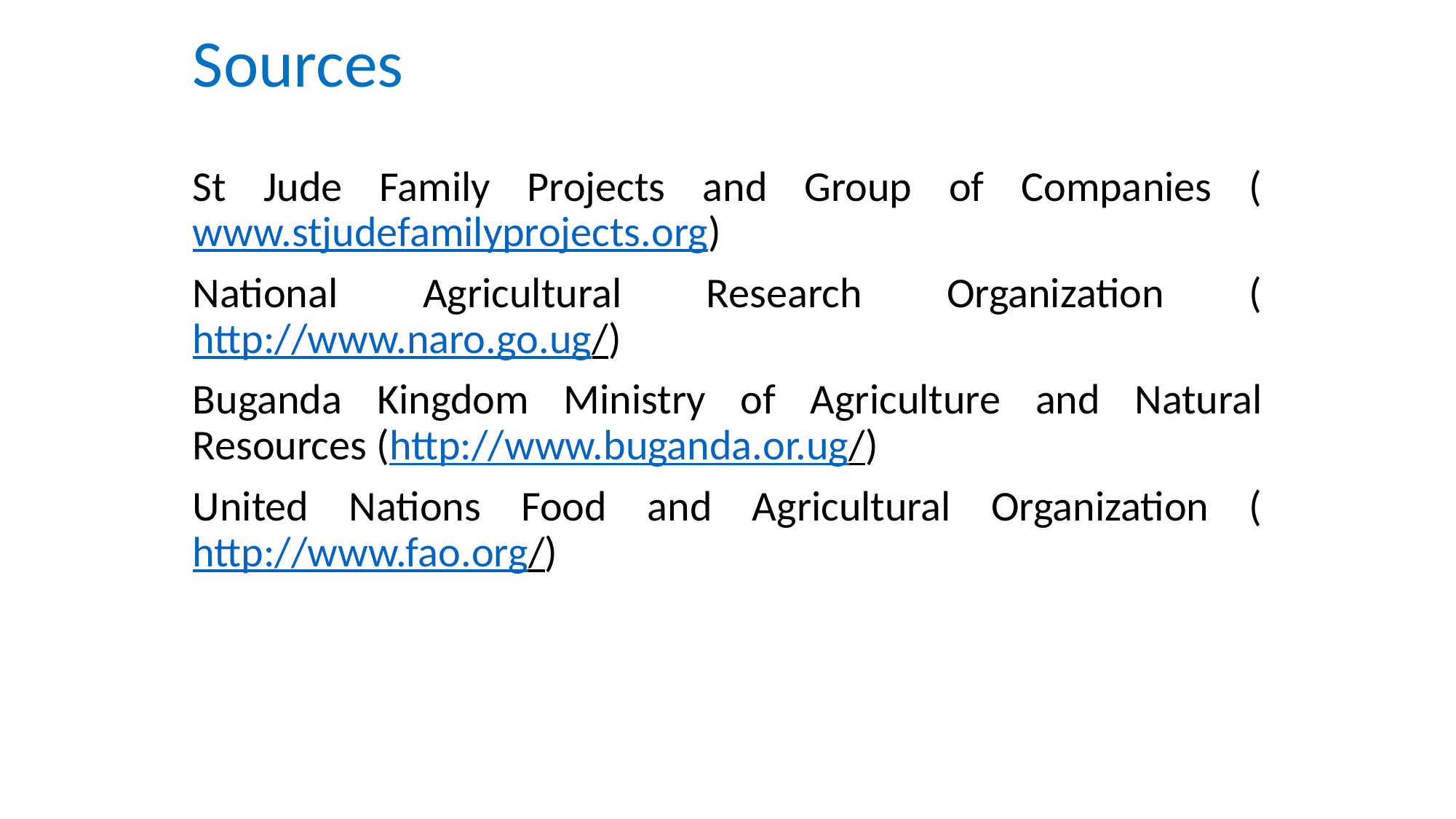

# Sources
St Jude Family Projects and Group of Companies (www.stjudefamilyprojects.org)
National Agricultural Research Organization (http://www.naro.go.ug/)
Buganda Kingdom Ministry of Agriculture and Natural Resources (http://www.buganda.or.ug/)
United Nations Food and Agricultural Organization (http://www.fao.org/)